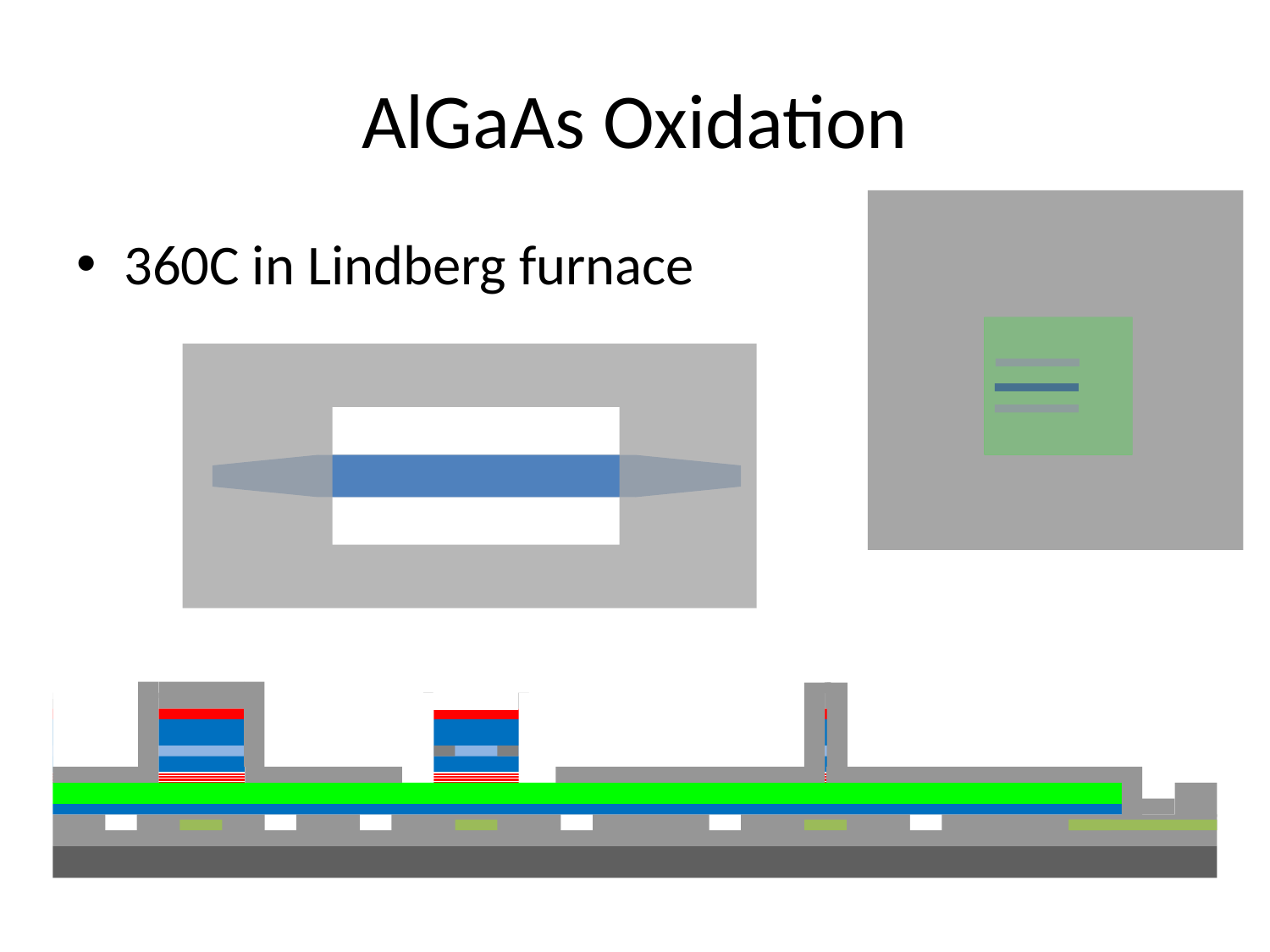

# AlGaAs Oxidation

360C in Lindberg furnace